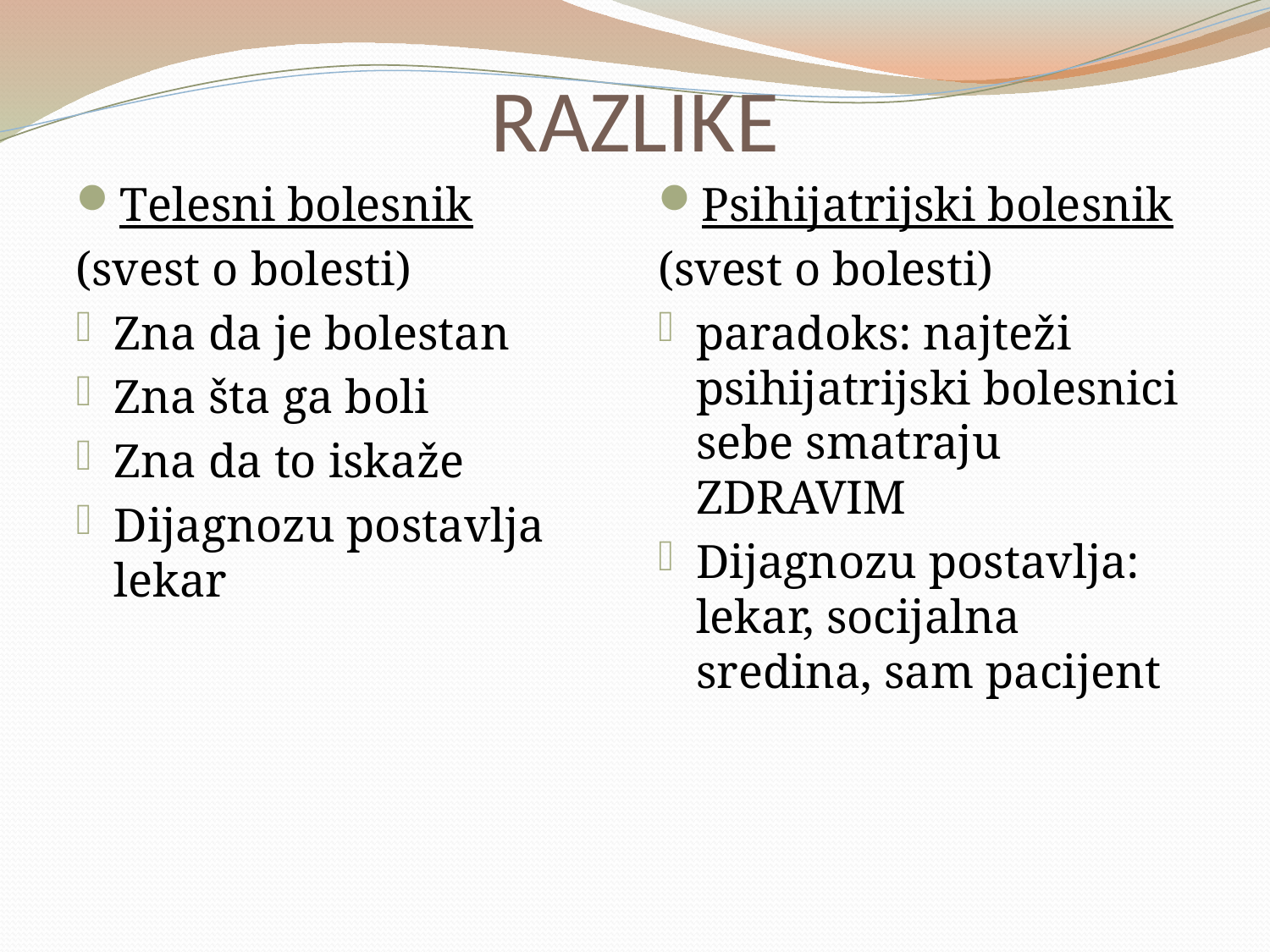

# RAZLIKE
Telesni bolesnik
(svest o bolesti)
Zna da je bolestan
Zna šta ga boli
Zna da to iskaže
Dijagnozu postavlja lekar
Psihijatrijski bolesnik
(svest o bolesti)
paradoks: najteži psihijatrijski bolesnici sebe smatraju ZDRAVIM
Dijagnozu postavlja: lekar, socijalna sredina, sam pacijent